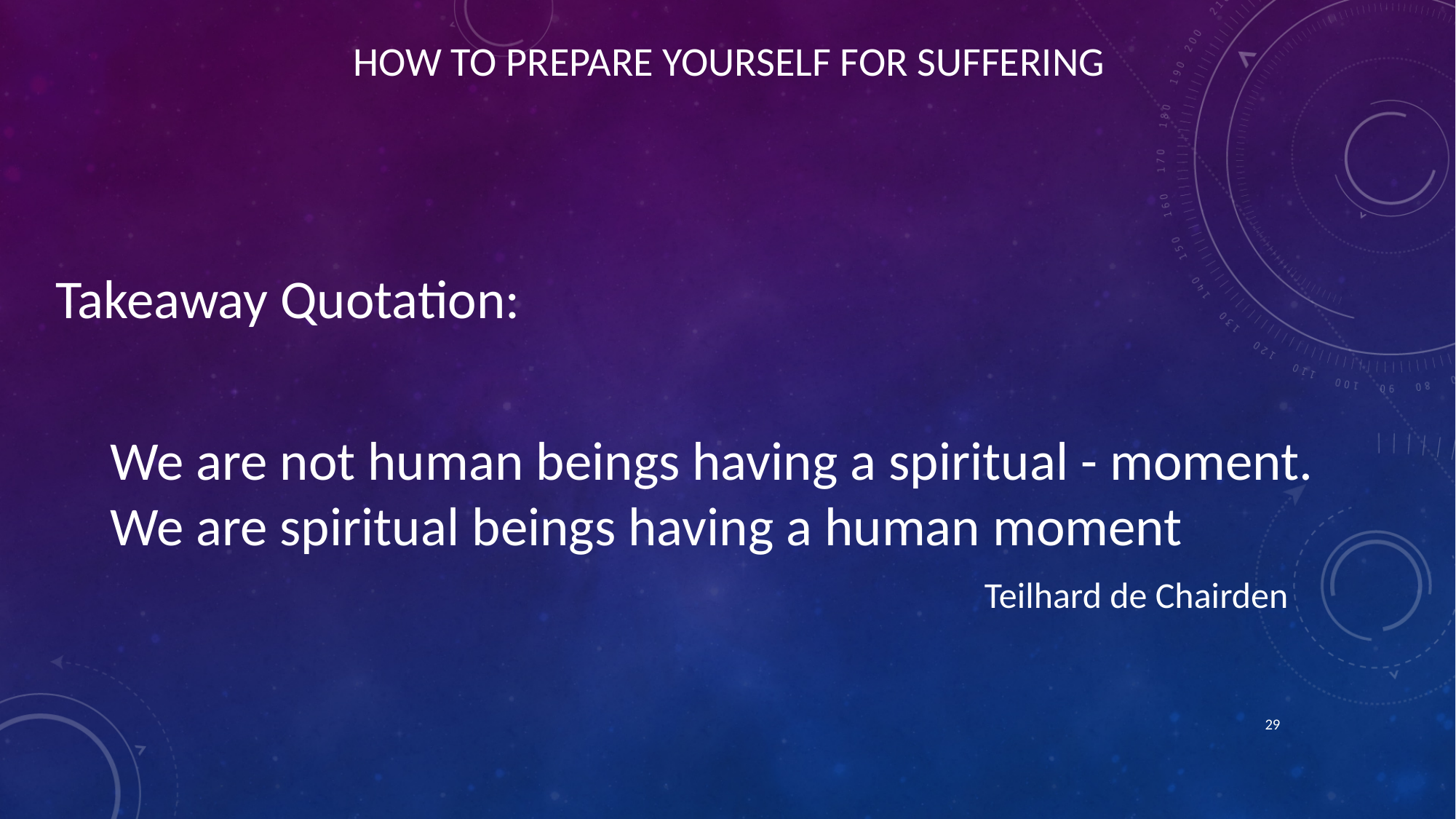

# How to Prepare yourself for suffering
Takeaway Quotation:

We are not human beings having a spiritual - moment.  We are spiritual beings having a human moment
                                                             Teilhard de Chairden
29